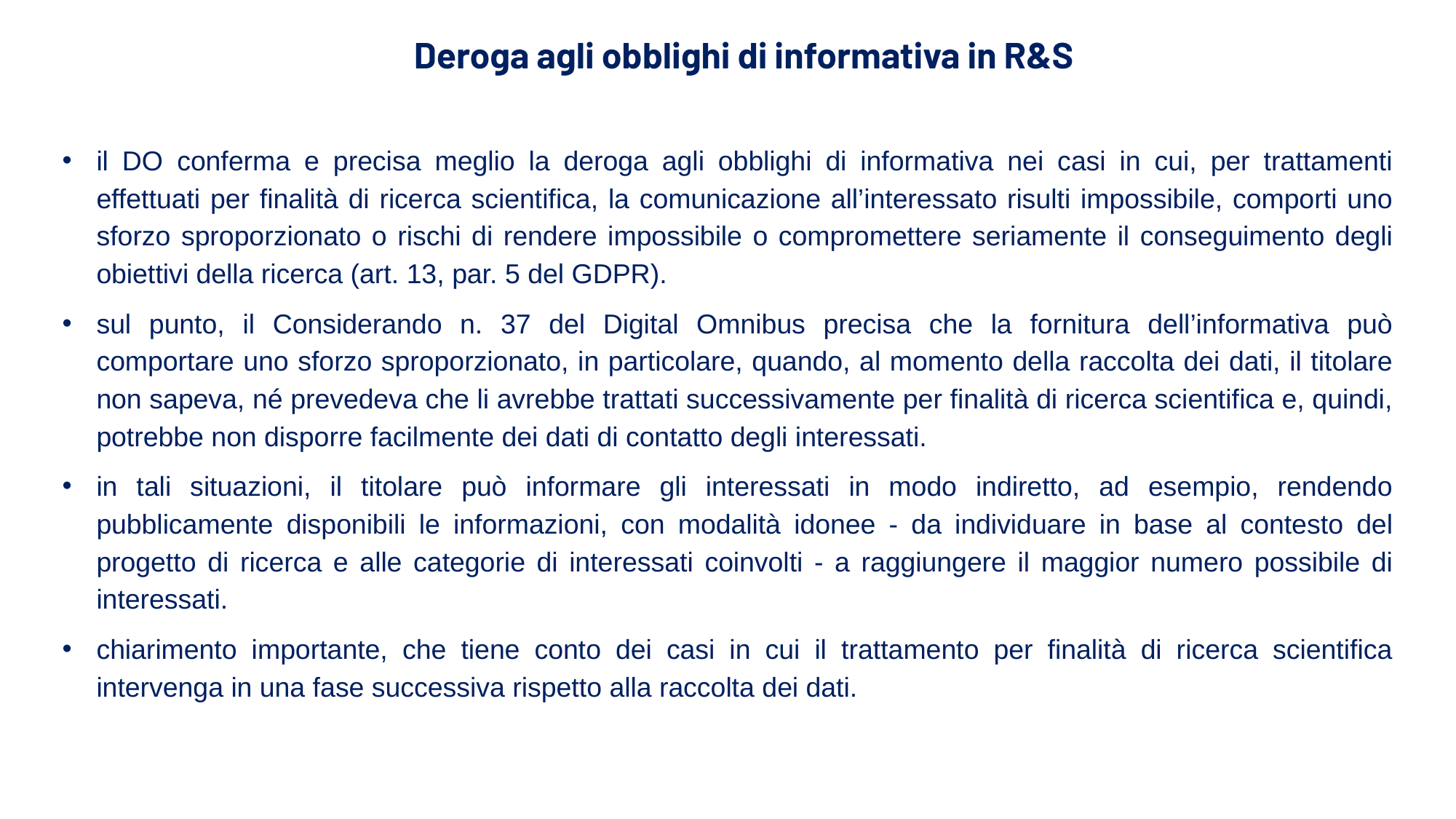

Deroga agli obblighi di informativa in R&S
il DO conferma e precisa meglio la deroga agli obblighi di informativa nei casi in cui, per trattamenti effettuati per finalità di ricerca scientifica, la comunicazione all’interessato risulti impossibile, comporti uno sforzo sproporzionato o rischi di rendere impossibile o compromettere seriamente il conseguimento degli obiettivi della ricerca (art. 13, par. 5 del GDPR).
sul punto, il Considerando n. 37 del Digital Omnibus precisa che la fornitura dell’informativa può comportare uno sforzo sproporzionato, in particolare, quando, al momento della raccolta dei dati, il titolare non sapeva, né prevedeva che li avrebbe trattati successivamente per finalità di ricerca scientifica e, quindi, potrebbe non disporre facilmente dei dati di contatto degli interessati.
in tali situazioni, il titolare può informare gli interessati in modo indiretto, ad esempio, rendendo pubblicamente disponibili le informazioni, con modalità idonee - da individuare in base al contesto del progetto di ricerca e alle categorie di interessati coinvolti - a raggiungere il maggior numero possibile di interessati.
chiarimento importante, che tiene conto dei casi in cui il trattamento per finalità di ricerca scientifica intervenga in una fase successiva rispetto alla raccolta dei dati.